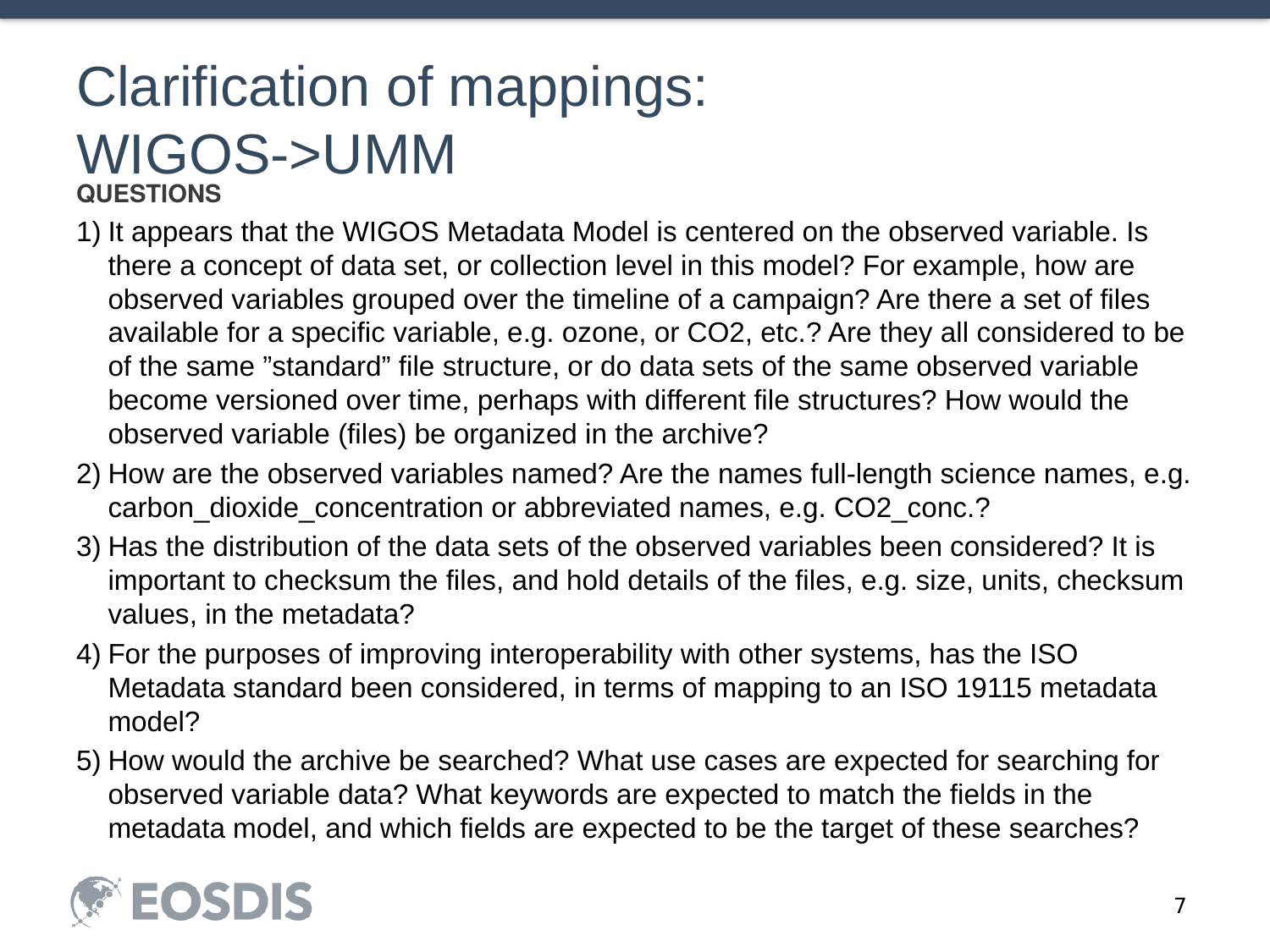

# Clarification of mappings: WIGOS->UMM
QUESTIONS
It appears that the WIGOS Metadata Model is centered on the observed variable. Is there a concept of data set, or collection level in this model? For example, how are observed variables grouped over the timeline of a campaign? Are there a set of files available for a specific variable, e.g. ozone, or CO2, etc.? Are they all considered to be of the same ”standard” file structure, or do data sets of the same observed variable become versioned over time, perhaps with different file structures? How would the observed variable (files) be organized in the archive?
How are the observed variables named? Are the names full-length science names, e.g. carbon_dioxide_concentration or abbreviated names, e.g. CO2_conc.?
Has the distribution of the data sets of the observed variables been considered? It is important to checksum the files, and hold details of the files, e.g. size, units, checksum values, in the metadata?
For the purposes of improving interoperability with other systems, has the ISO Metadata standard been considered, in terms of mapping to an ISO 19115 metadata model?
How would the archive be searched? What use cases are expected for searching for observed variable data? What keywords are expected to match the fields in the metadata model, and which fields are expected to be the target of these searches?